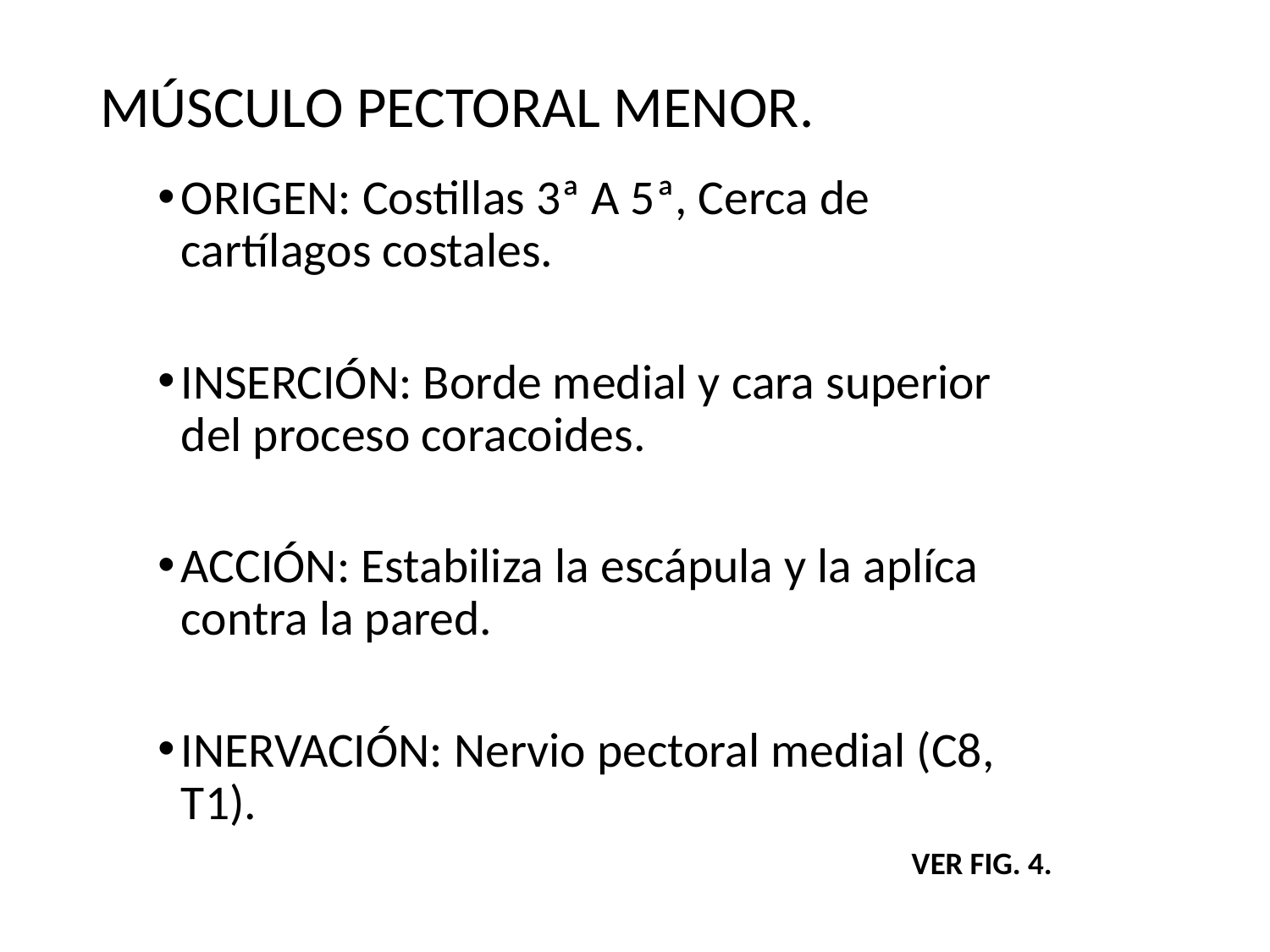

# MÚSCULO PECTORAL MENOR.
ORIGEN: Costillas 3ª A 5ª, Cerca de cartílagos costales.

INSERCIÓN: Borde medial y cara superior del proceso coracoides.

ACCIÓN: Estabiliza la escápula y la aplíca contra la pared.

INERVACIÓN: Nervio pectoral medial (C8, T1).
                                                                                         VER FIG. 4.